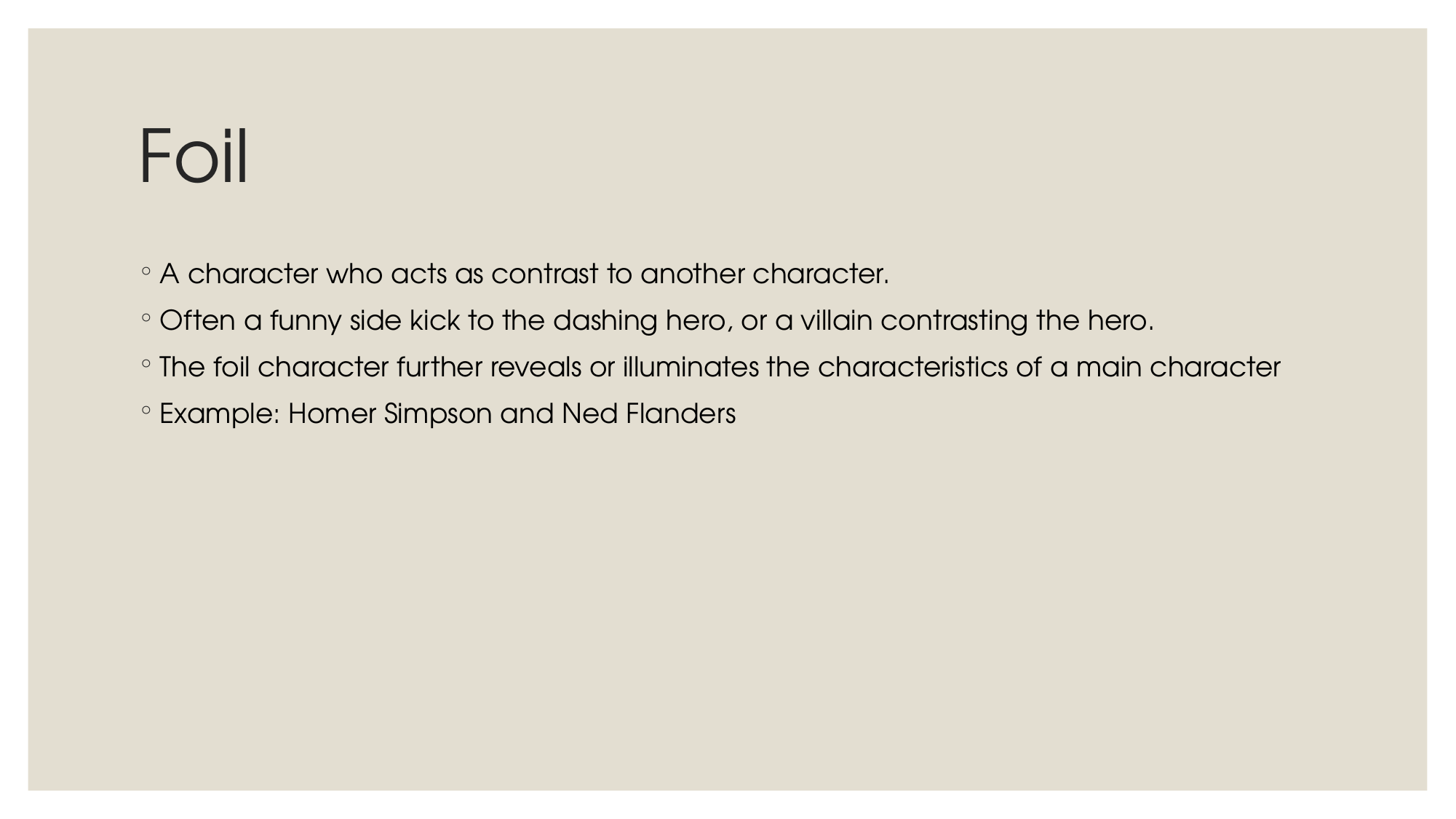

# Foil
A character who acts as contrast to another character.
Often a funny side kick to the dashing hero, or a villain contrasting the hero.
The foil character further reveals or illuminates the characteristics of a main character
Example: Homer Simpson and Ned Flanders